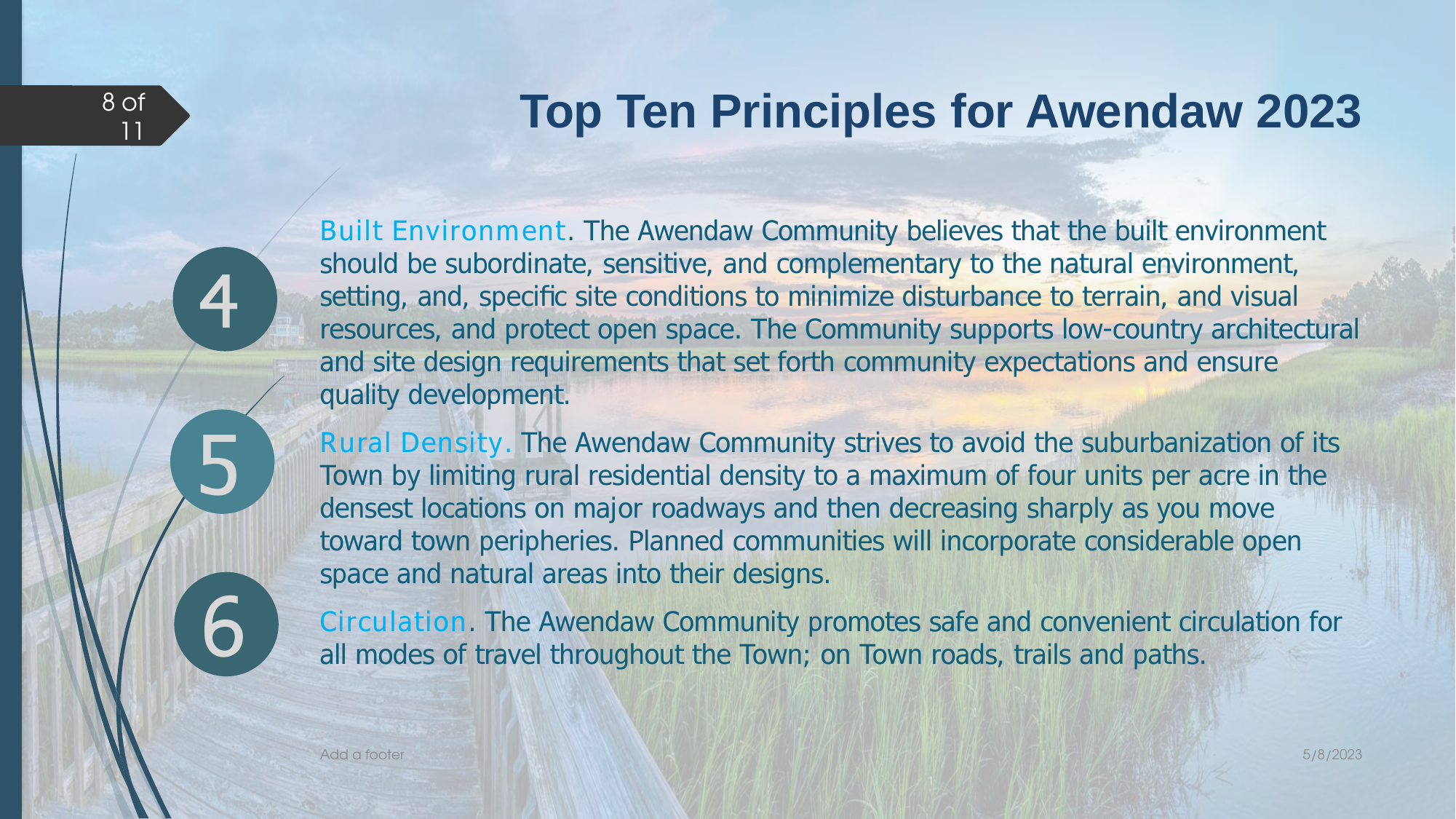

# Top Ten Principles for Awendaw 2023
8 of 11
Built Environment. The Awendaw Community believes that the built environment should be subordinate, sensitive, and complementary to the natural environment, setting, and, specific site conditions to minimize disturbance to terrain, and visual resources, and protect open space. The Community supports low-country architectural and site design requirements that set forth community expectations and ensure quality development.
Rural Density. The Awendaw Community strives to avoid the suburbanization of its Town by limiting rural residential density to a maximum of four units per acre in the densest locations on major roadways and then decreasing sharply as you move toward town peripheries. Planned communities will incorporate considerable open space and natural areas into their designs.
Circulation. The Awendaw Community promotes safe and convenient circulation for all modes of travel throughout the Town; on Town roads, trails and paths.
4
5
6

5/8/2023
Add a footer